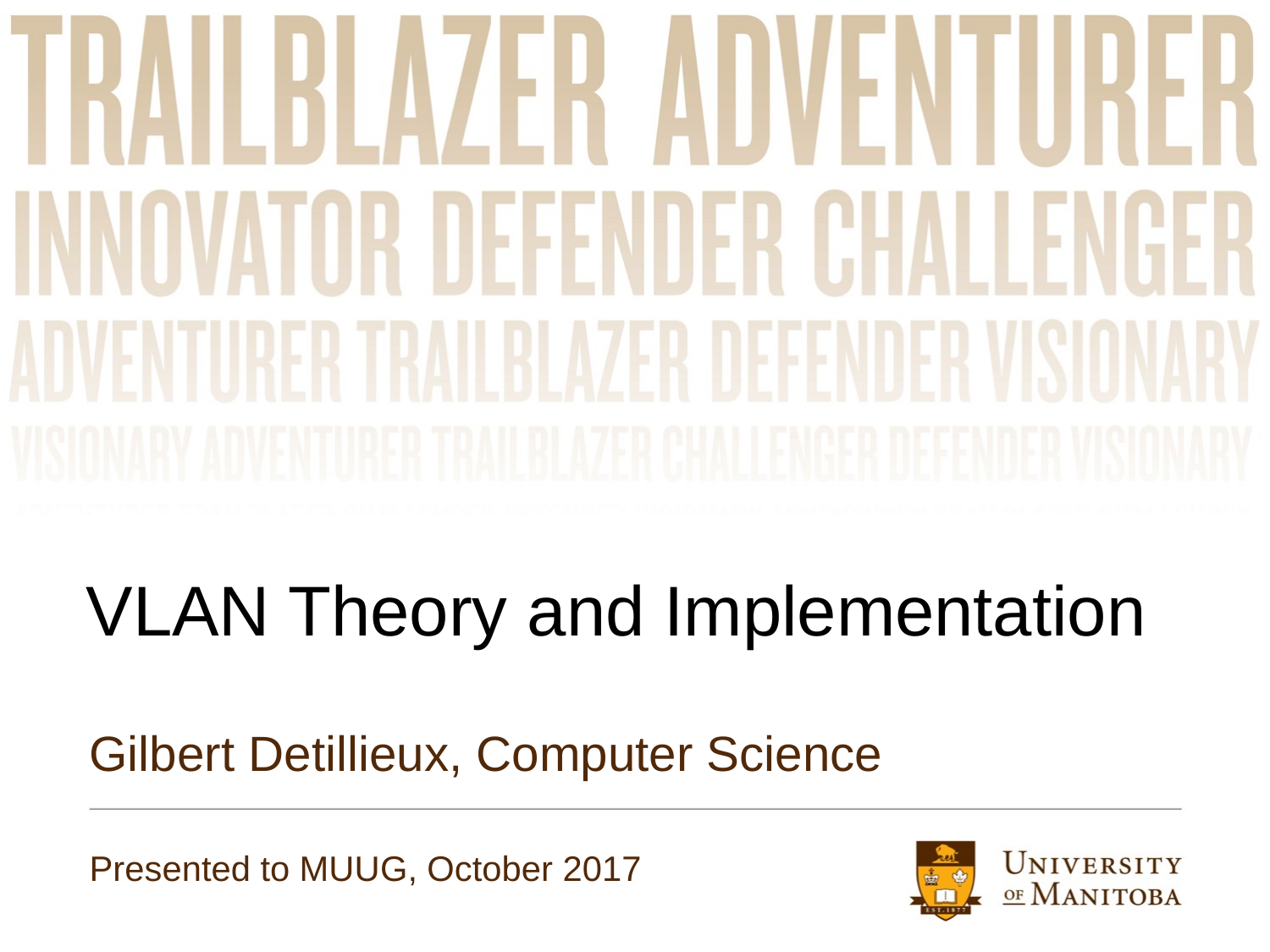

# VLAN Theory and Implementation
Gilbert Detillieux, Computer Science
Presented to MUUG, October 2017